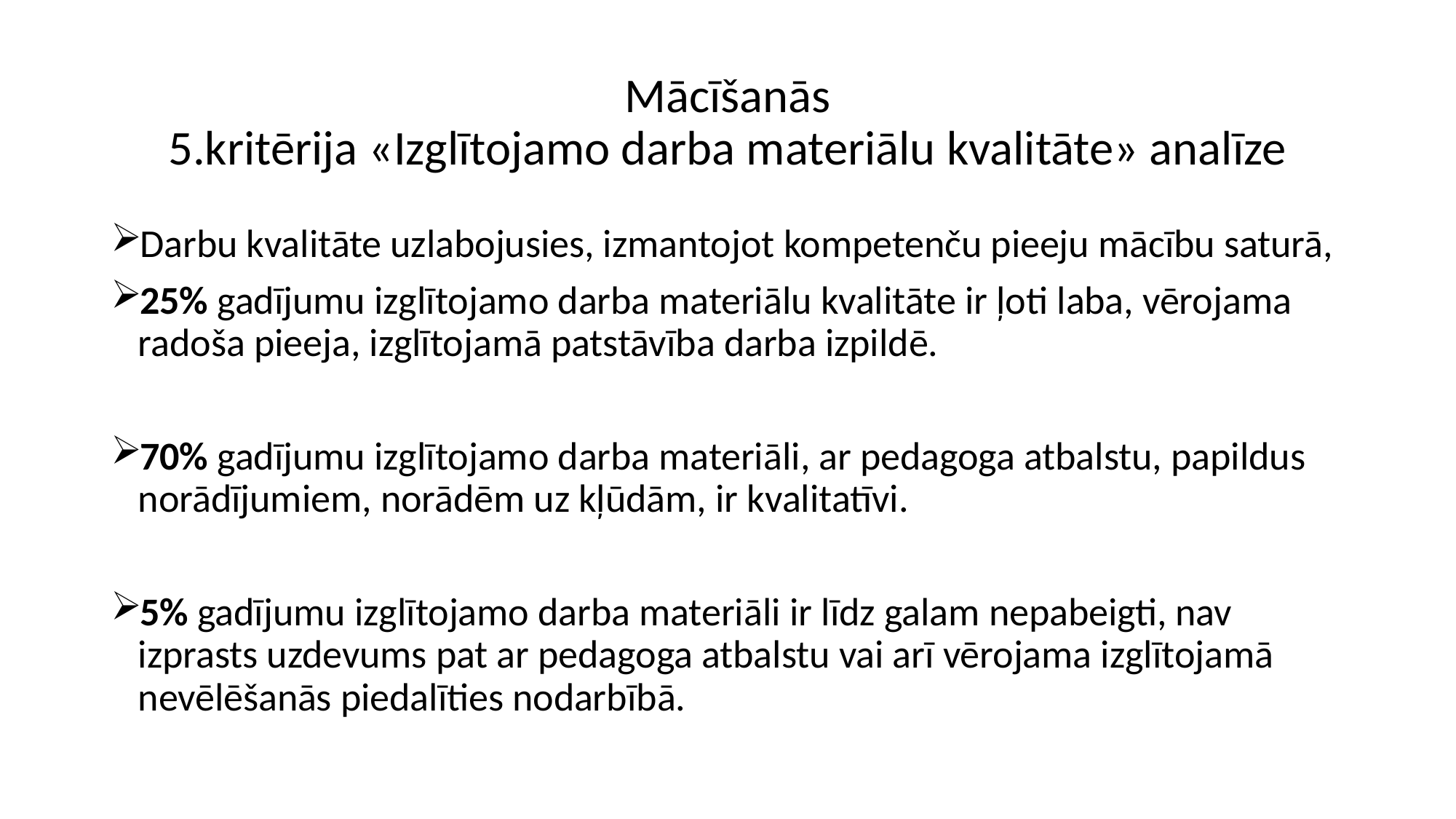

# Mācīšanās 5.kritērija «Izglītojamo darba materiālu kvalitāte» analīze
Darbu kvalitāte uzlabojusies, izmantojot kompetenču pieeju mācību saturā,
25% gadījumu izglītojamo darba materiālu kvalitāte ir ļoti laba, vērojama radoša pieeja, izglītojamā patstāvība darba izpildē.

70% gadījumu izglītojamo darba materiāli, ar pedagoga atbalstu, papildus norādījumiem, norādēm uz kļūdām, ir kvalitatīvi.

5% gadījumu izglītojamo darba materiāli ir līdz galam nepabeigti, nav izprasts uzdevums pat ar pedagoga atbalstu vai arī vērojama izglītojamā nevēlēšanās piedalīties nodarbībā.